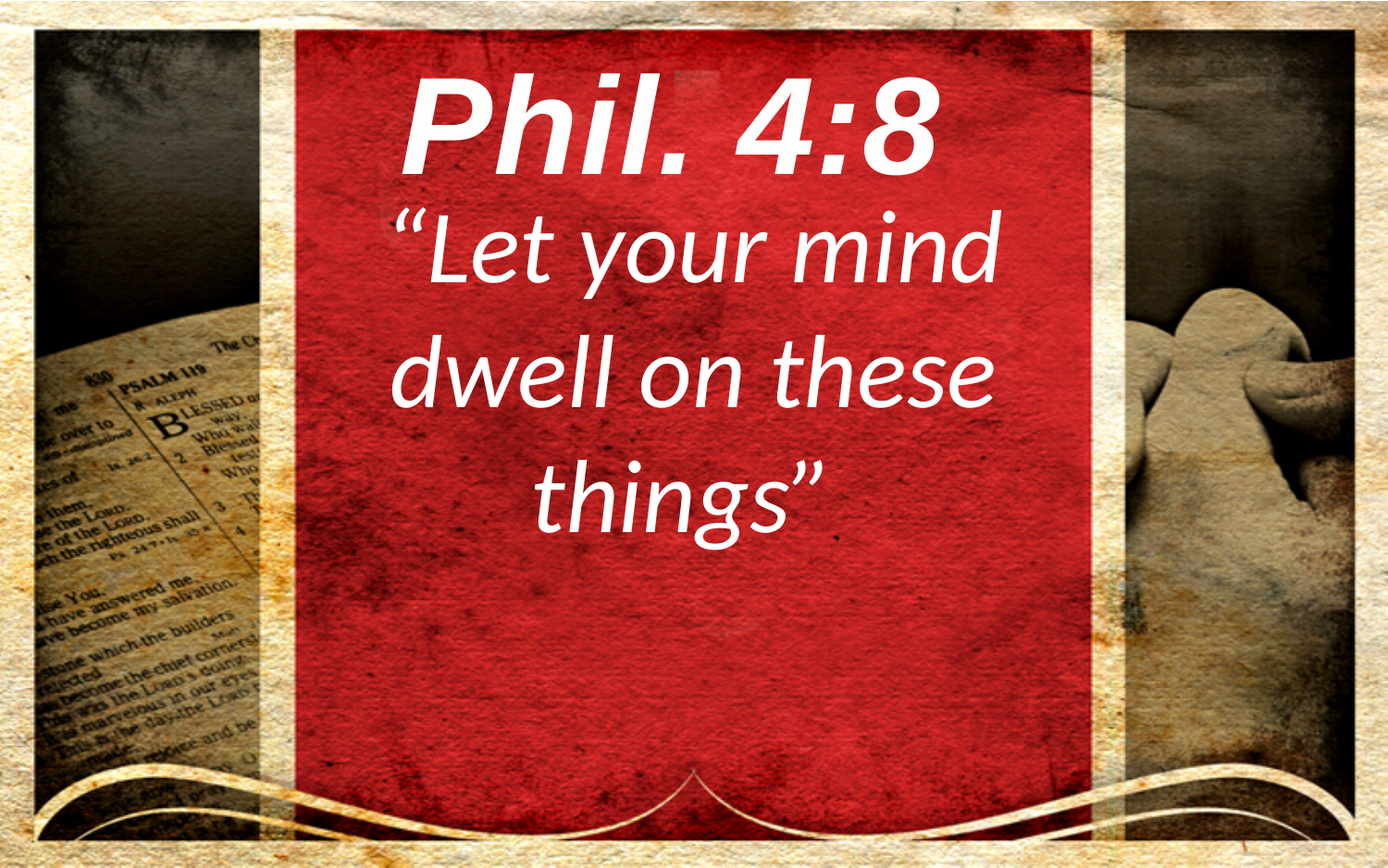

Phil. 4:8
“Let your mind dwell on these things”